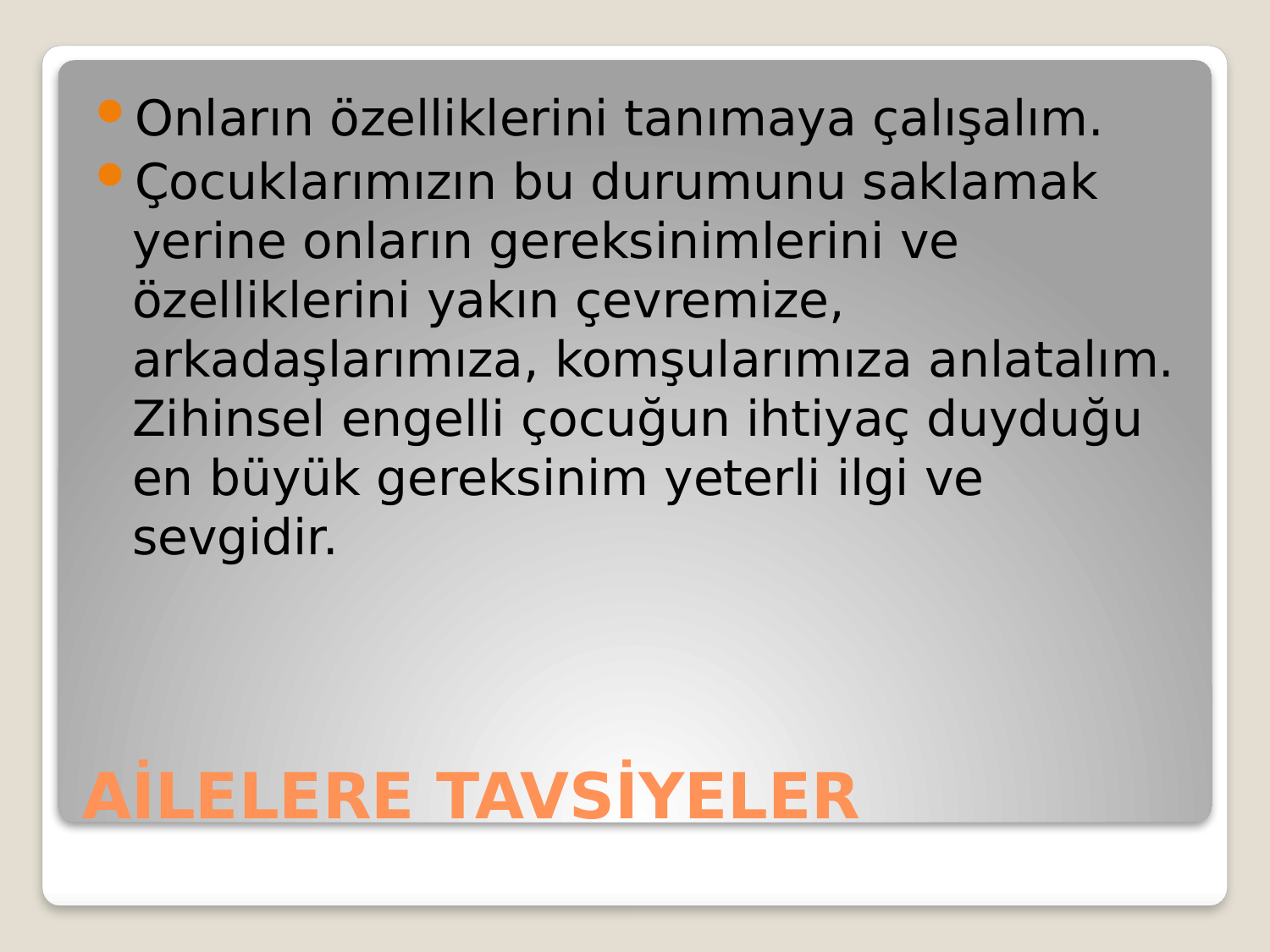

Onların özelliklerini tanımaya çalışalım.
Çocuklarımızın bu durumunu saklamak yerine onların gereksinimlerini ve özelliklerini yakın çevremize, arkadaşlarımıza, komşularımıza anlatalım. Zihinsel engelli çocuğun ihtiyaç duyduğu en büyük gereksinim yeterli ilgi ve sevgidir.

# AİLELERE TAVSİYELER